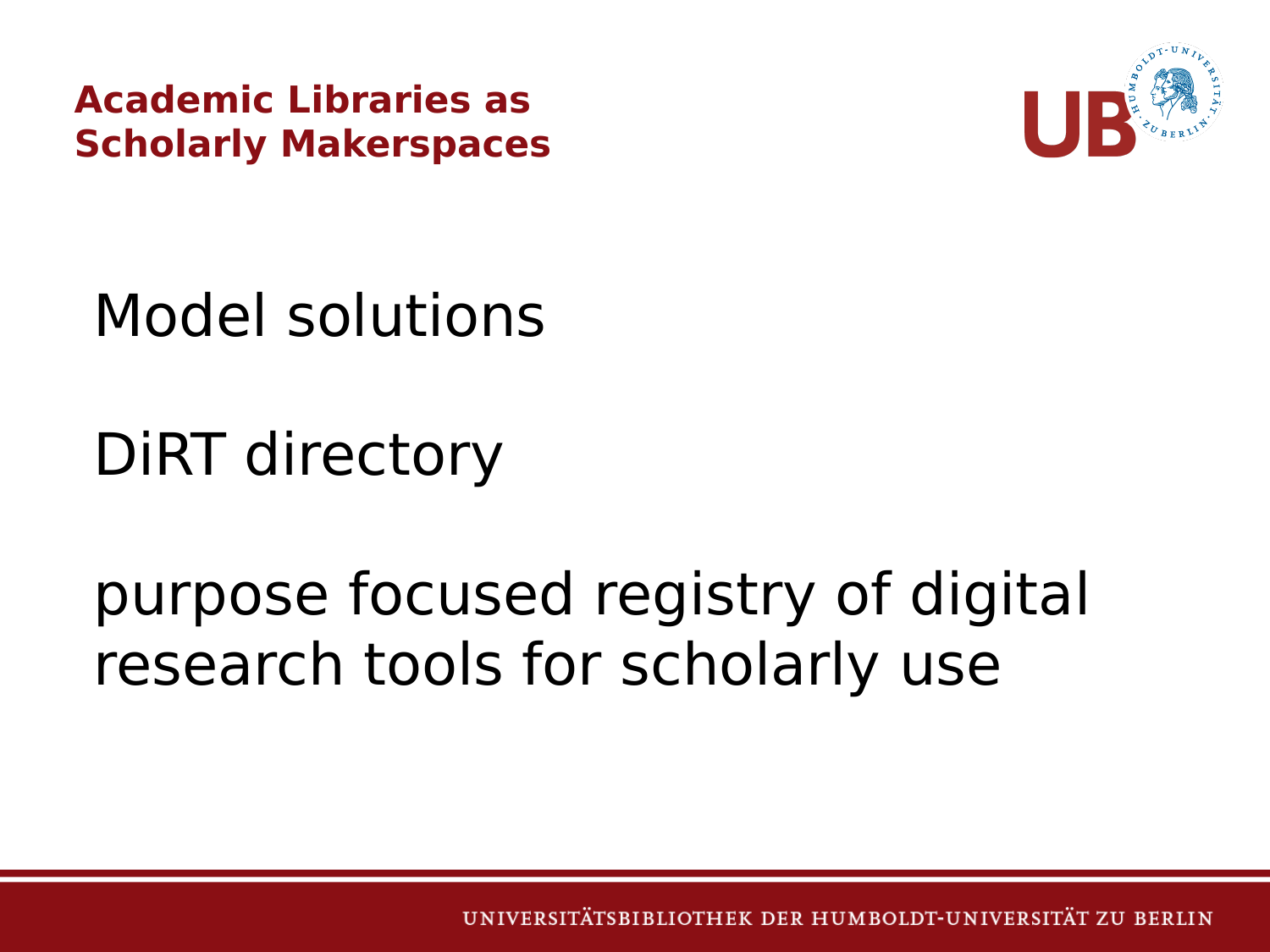

# Academic Libraries as
Scholarly Makerspaces

Model solutions

DiRT directory
purpose focused registry of digital research tools for scholarly use